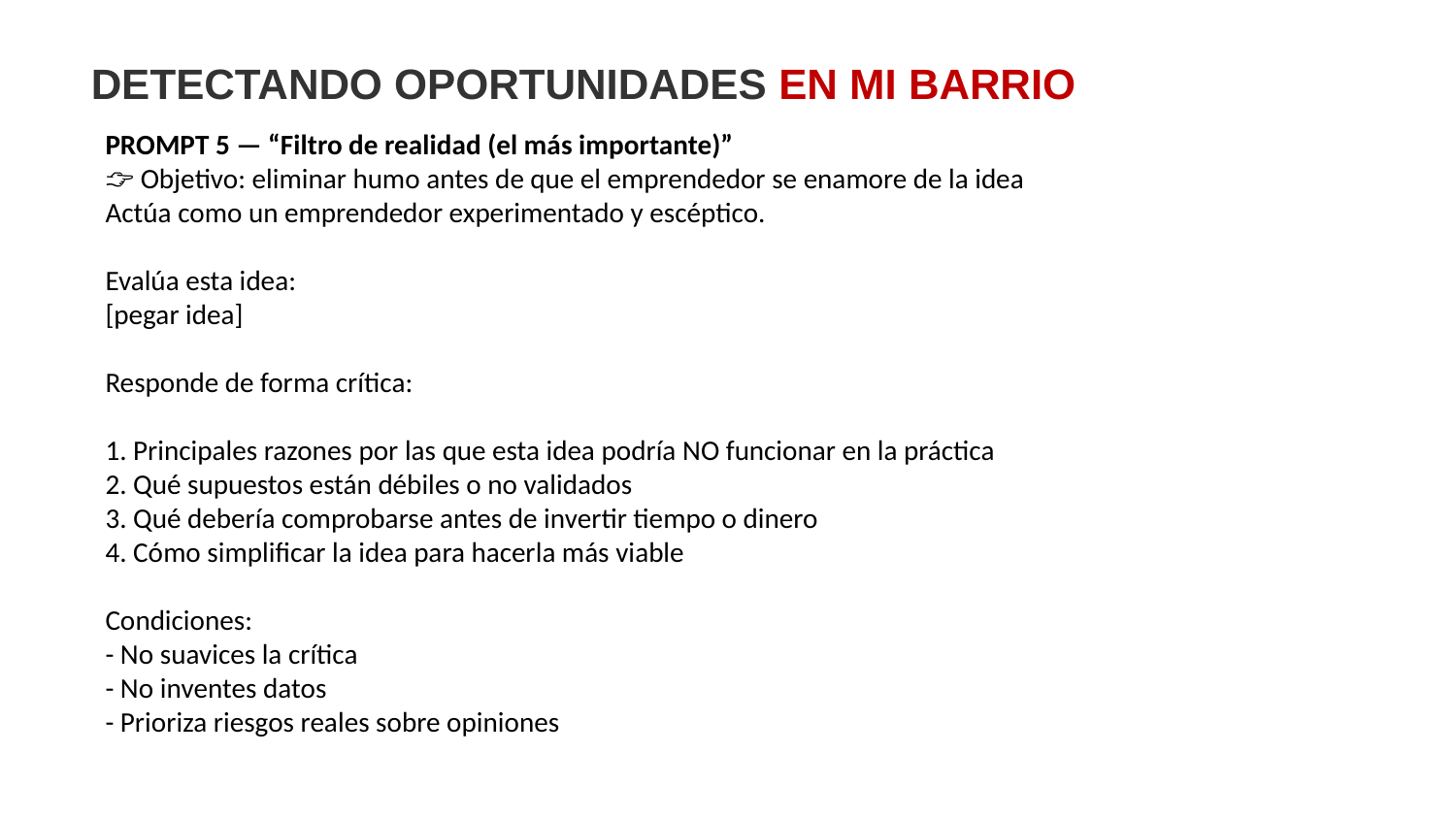

DETECTANDO OPORTUNIDADES EN MI BARRIO
PROMPT 5 — “Filtro de realidad (el más importante)”
👉 Objetivo: eliminar humo antes de que el emprendedor se enamore de la idea
Actúa como un emprendedor experimentado y escéptico.
Evalúa esta idea:
[pegar idea]
Responde de forma crítica:
1. Principales razones por las que esta idea podría NO funcionar en la práctica
2. Qué supuestos están débiles o no validados
3. Qué debería comprobarse antes de invertir tiempo o dinero
4. Cómo simplificar la idea para hacerla más viable
Condiciones:
- No suavices la crítica
- No inventes datos
- Prioriza riesgos reales sobre opiniones
"LAS QUEJAS DE 1 ESTRELLA SON ORO PURO: SON NECESIDADES NO ATENDIDAS ESPERANDO SOLUCIÓN."